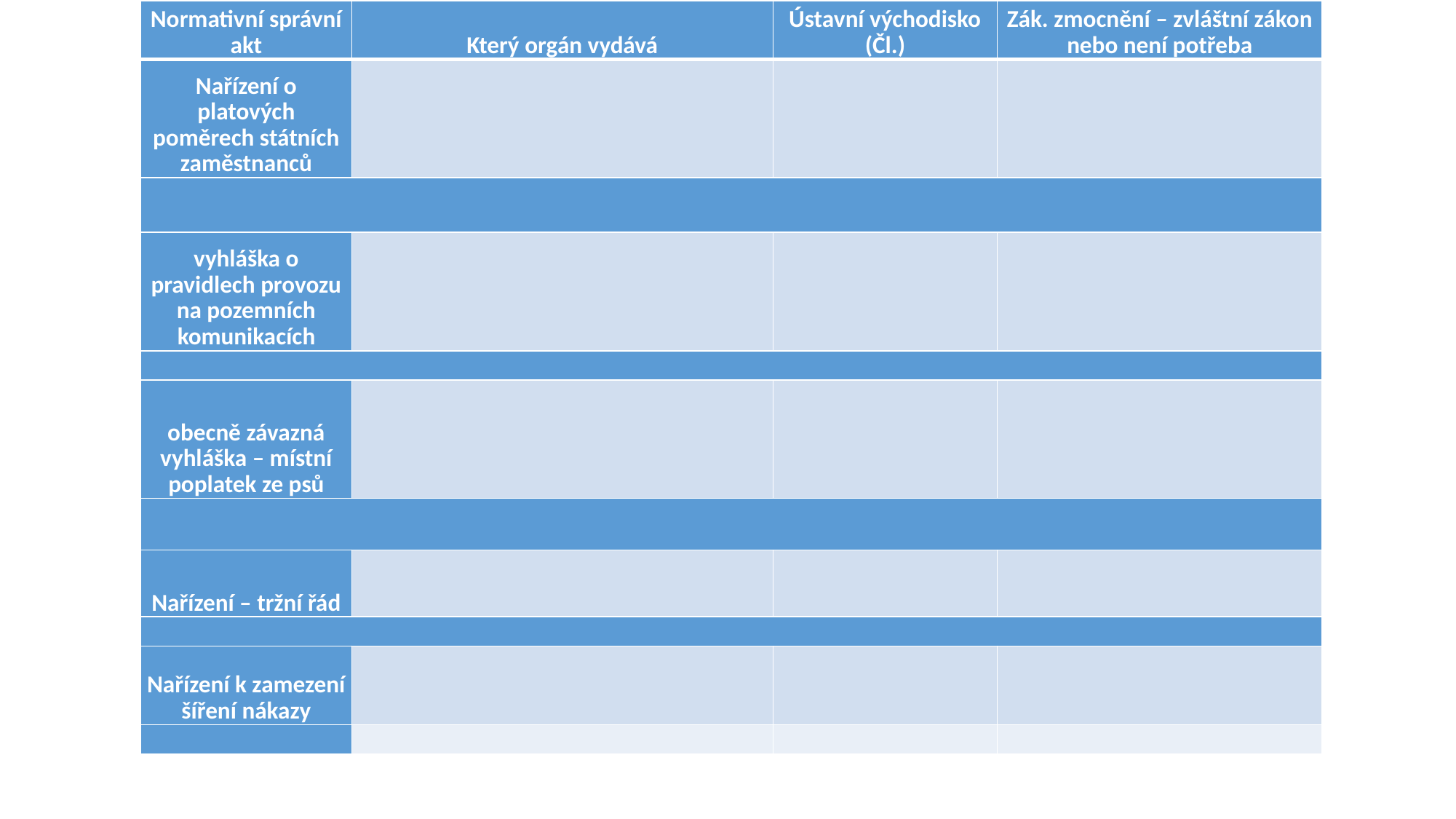

| Normativní správní akt | Který orgán vydává | Ústavní východisko (Čl.) | Zák. zmocnění – zvláštní zákon nebo není potřeba |
| --- | --- | --- | --- |
| Nařízení o platových poměrech státních zaměstnanců |  |  |  |
|  |  |  |  |
| vyhláška o pravidlech provozu na pozemních komunikacích |  |  |  |
|  |  |  |  |
| obecně závazná vyhláška – místní poplatek ze psů |  |  |  |
|  |  |  |  |
| Nařízení – tržní řád |  |  |  |
|  |  |  |  |
| Nařízení k zamezení šíření nákazy |  |  |  |
|  |  |  |  |